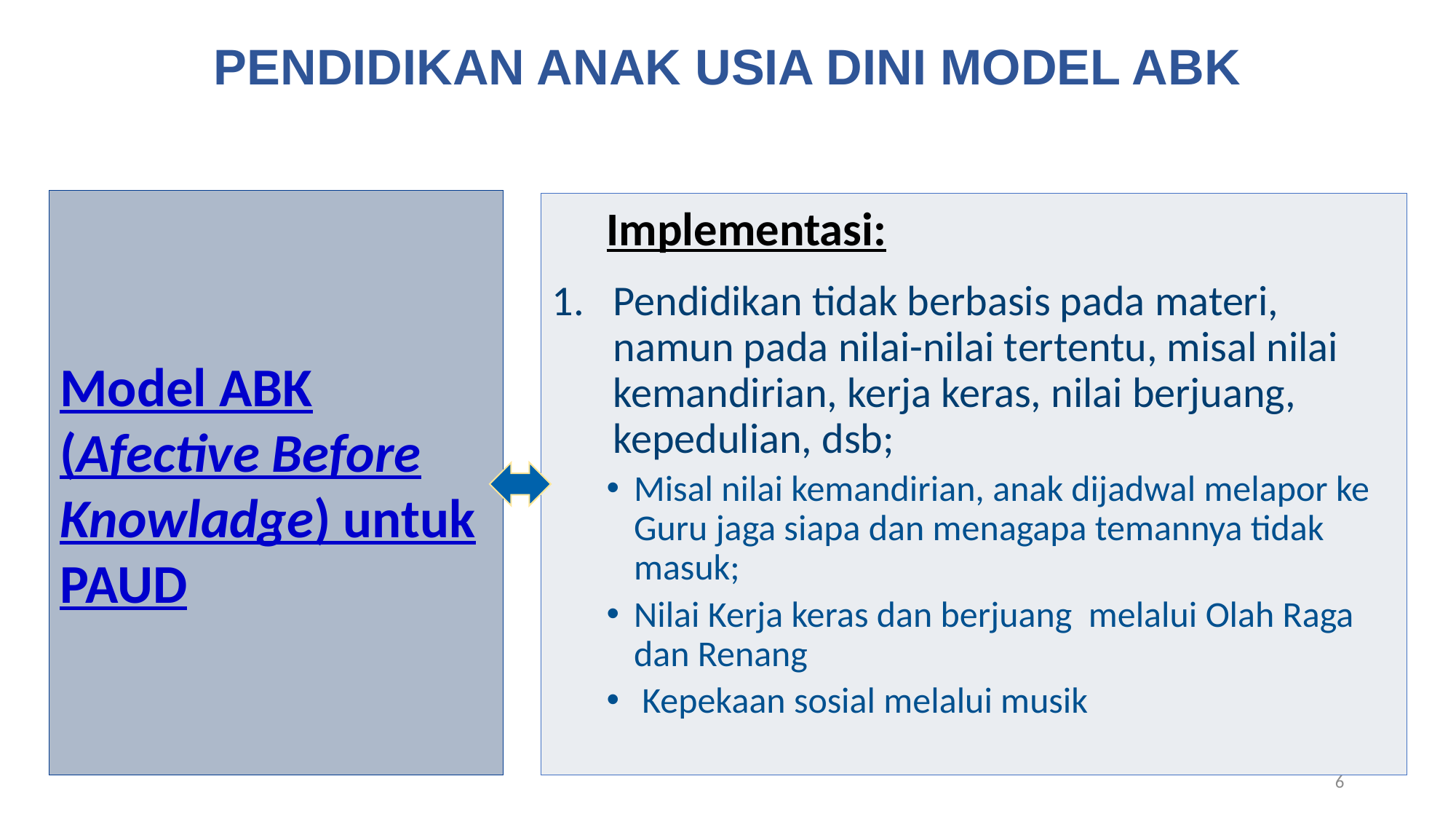

# PENDIDIKAN ANAK USIA DINI MODEL ABK

Model ABK (Afective Before Knowladge) untuk PAUD

	Implementasi:
Pendidikan tidak berbasis pada materi, namun pada nilai-nilai tertentu, misal nilai kemandirian, kerja keras, nilai berjuang, kepedulian, dsb;
Misal nilai kemandirian, anak dijadwal melapor ke Guru jaga siapa dan menagapa temannya tidak masuk;
Nilai Kerja keras dan berjuang  melalui Olah Raga dan Renang
 Kepekaan sosial melalui musik

6